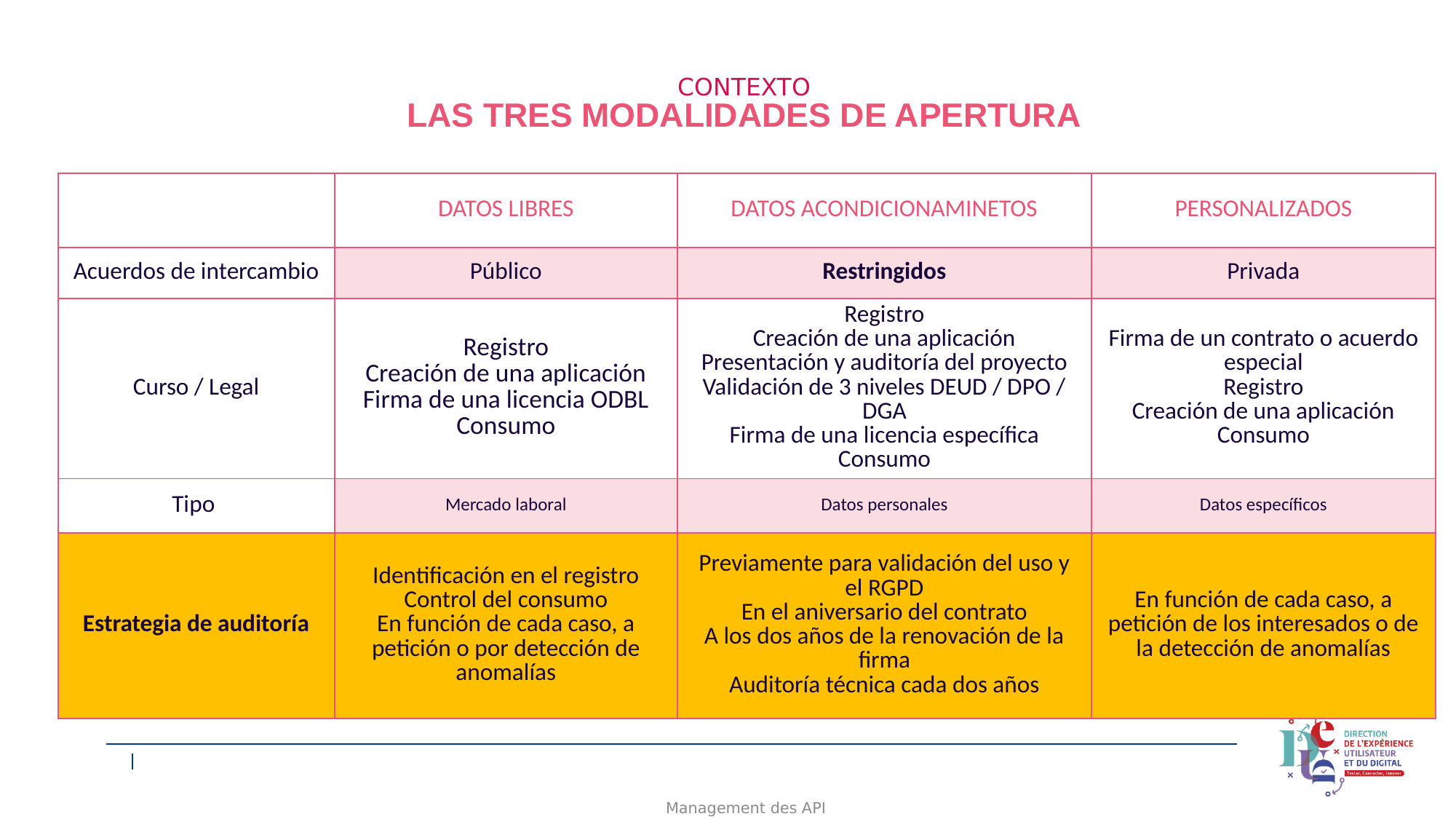

CONTEXTO
# LAS TRES MODALIDADES DE APERTURA
|  | DATOS LIBRES | DATOS ACONDICIONAMINETOS | PERSONALIZADOS |
| --- | --- | --- | --- |
| Acuerdos de intercambio | Público | Restringidos | Privada |
| Curso / Legal | Registro Creación de una aplicación Firma de una licencia ODBL Consumo | Registro Creación de una aplicación Presentación y auditoría del proyecto Validación de 3 niveles DEUD / DPO / DGA Firma de una licencia específica Consumo | Firma de un contrato o acuerdo especial Registro Creación de una aplicación Consumo |
| Tipo | Mercado laboral | Datos personales | Datos específicos |
| Estrategia de auditoría | Identificación en el registro Control del consumo En función de cada caso, a petición o por detección de anomalías | Previamente para validación del uso y el RGPD En el aniversario del contrato A los dos años de la renovación de la firma Auditoría técnica cada dos años | En función de cada caso, a petición de los interesados o de la detección de anomalías |
12
Management des API